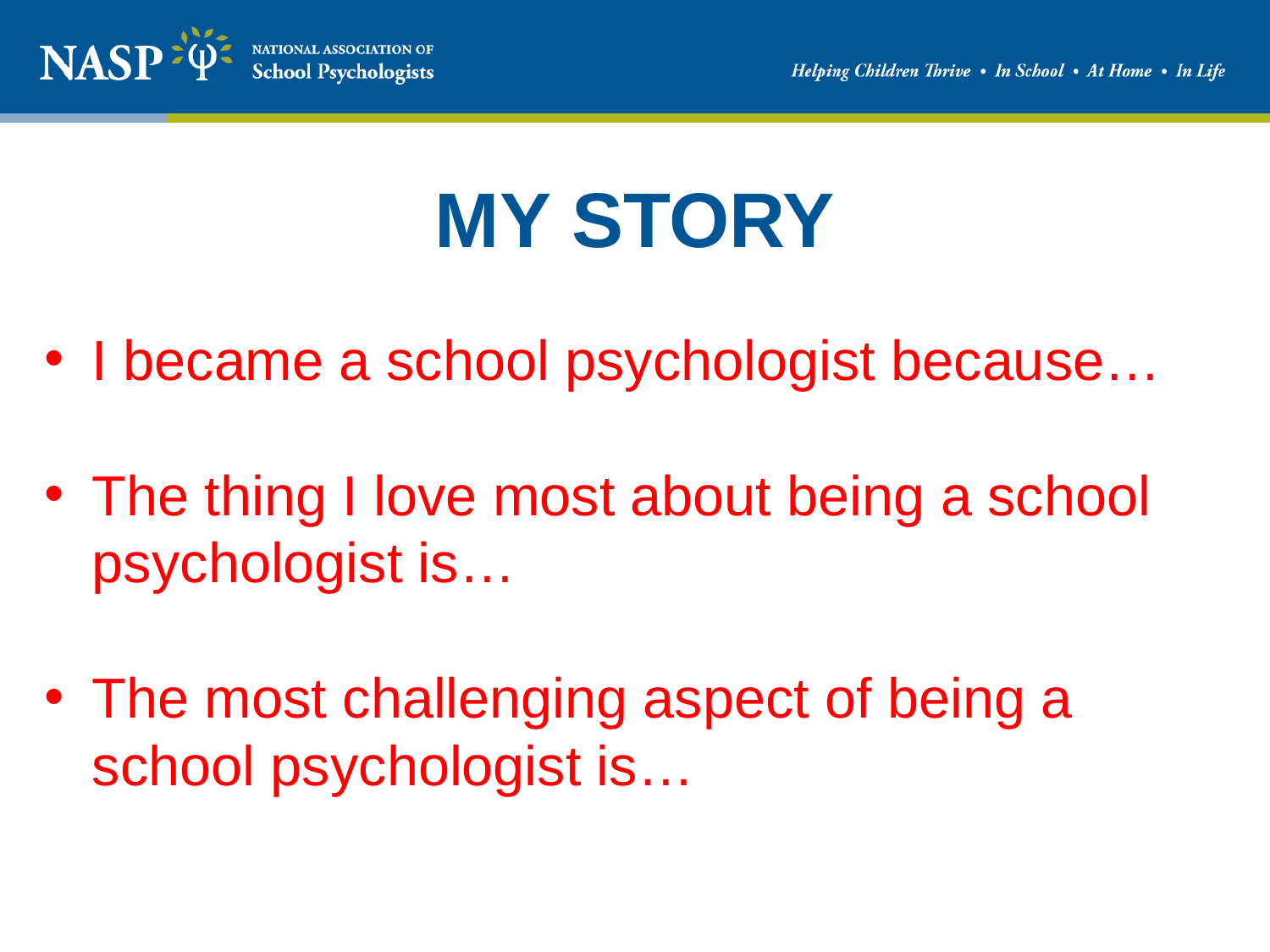

# MY STORY
I became a school psychologist because…

The thing I love most about being a school psychologist is…

The most challenging aspect of being a school psychologist is…